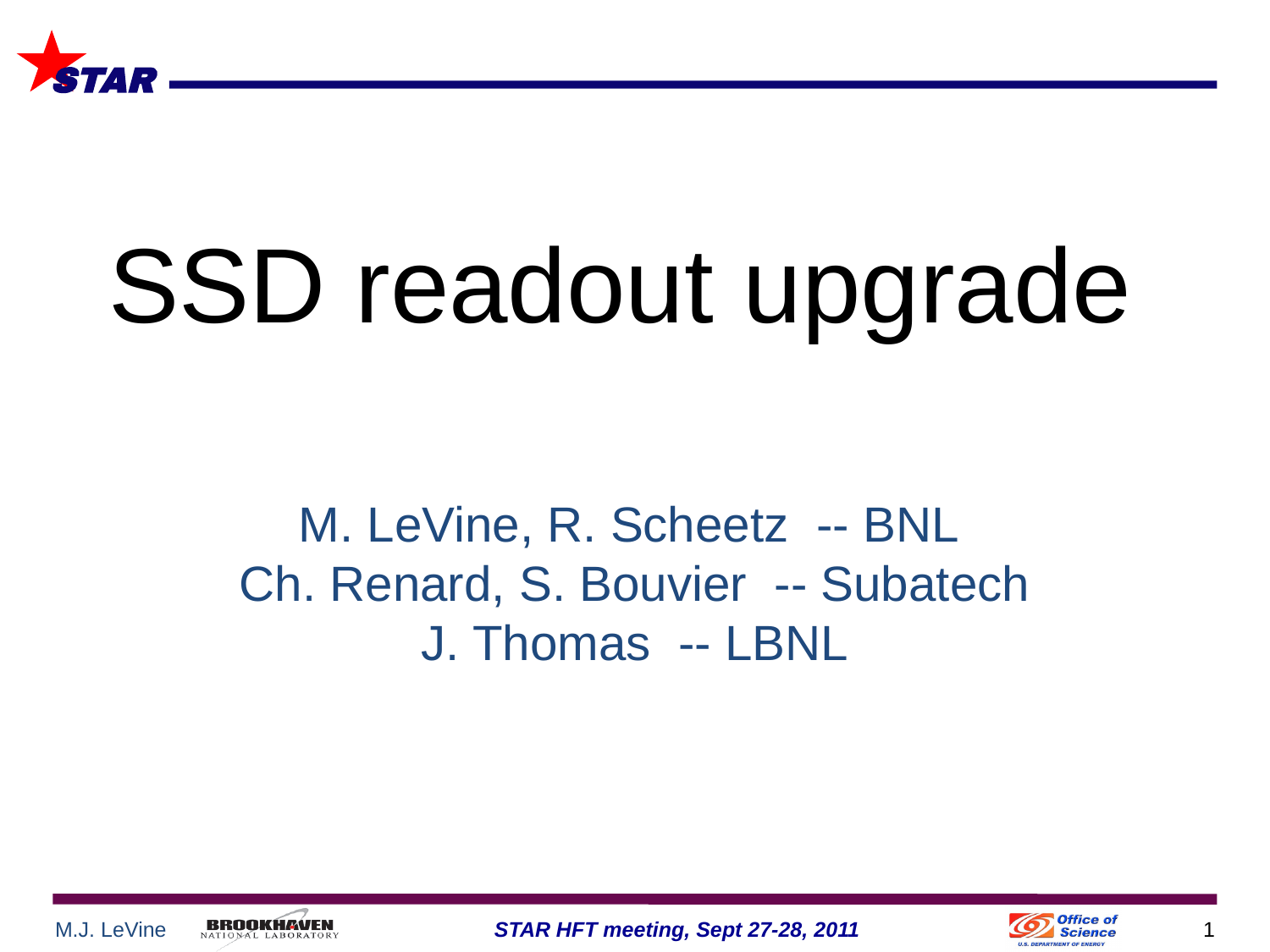

# SSD readout upgrade
M. LeVine, R. Scheetz  -- BNL
Ch. Renard, S. Bouvier  -- Subatech
J. Thomas  -- LBNL